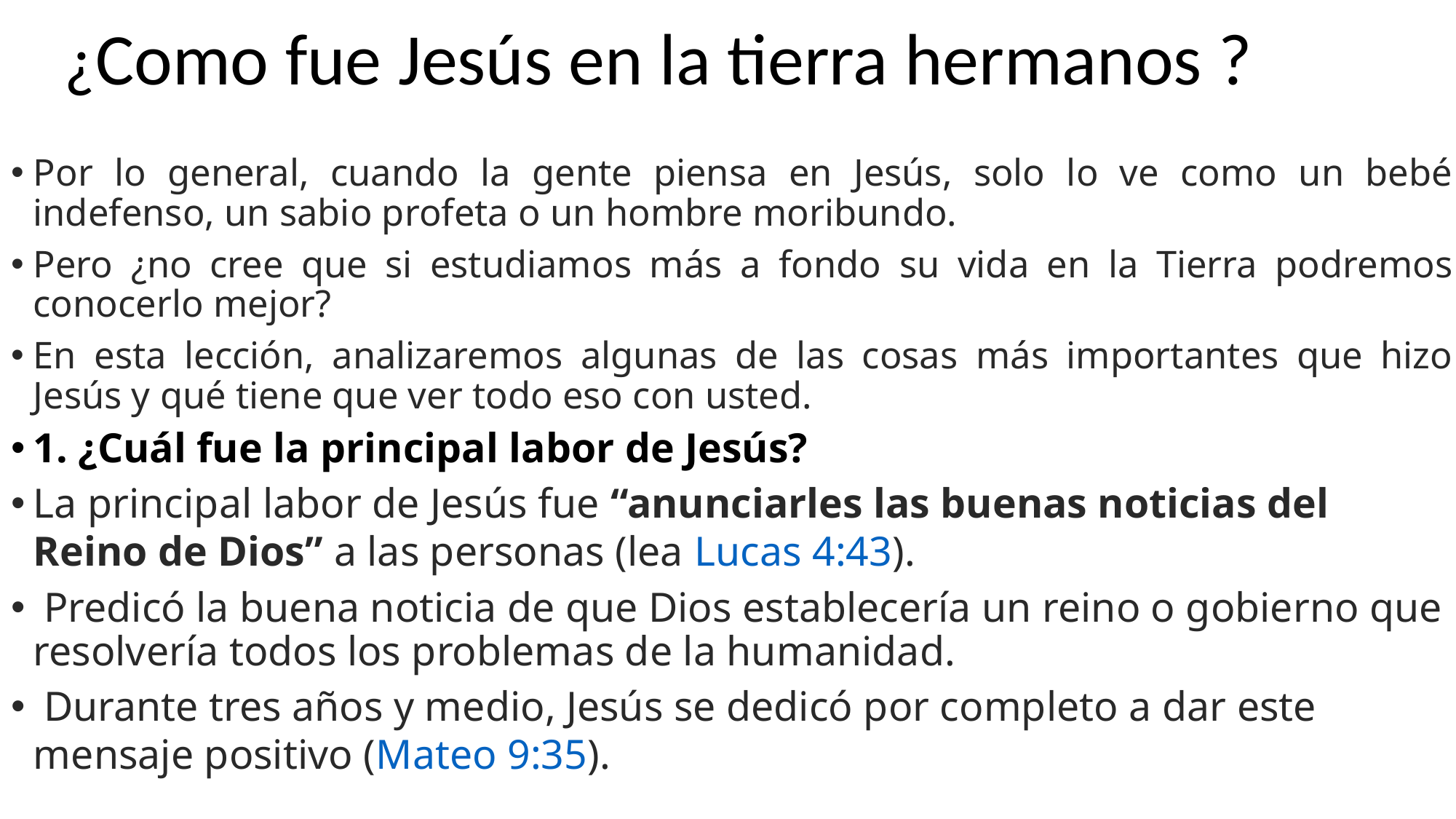

# ¿Como fue Jesús en la tierra hermanos ?
Por lo general, cuando la gente piensa en Jesús, solo lo ve como un bebé indefenso, un sabio profeta o un hombre moribundo.
Pero ¿no cree que si estudiamos más a fondo su vida en la Tierra podremos conocerlo mejor?
En esta lección, analizaremos algunas de las cosas más importantes que hizo Jesús y qué tiene que ver todo eso con usted.
1. ¿Cuál fue la principal labor de Jesús?
La principal labor de Jesús fue “anunciarles las buenas noticias del Reino de Dios” a las personas (lea Lucas 4:43).
 Predicó la buena noticia de que Dios establecería un reino o gobierno que resolvería todos los problemas de la humanidad.
 Durante tres años y medio, Jesús se dedicó por completo a dar este mensaje positivo (Mateo 9:35).